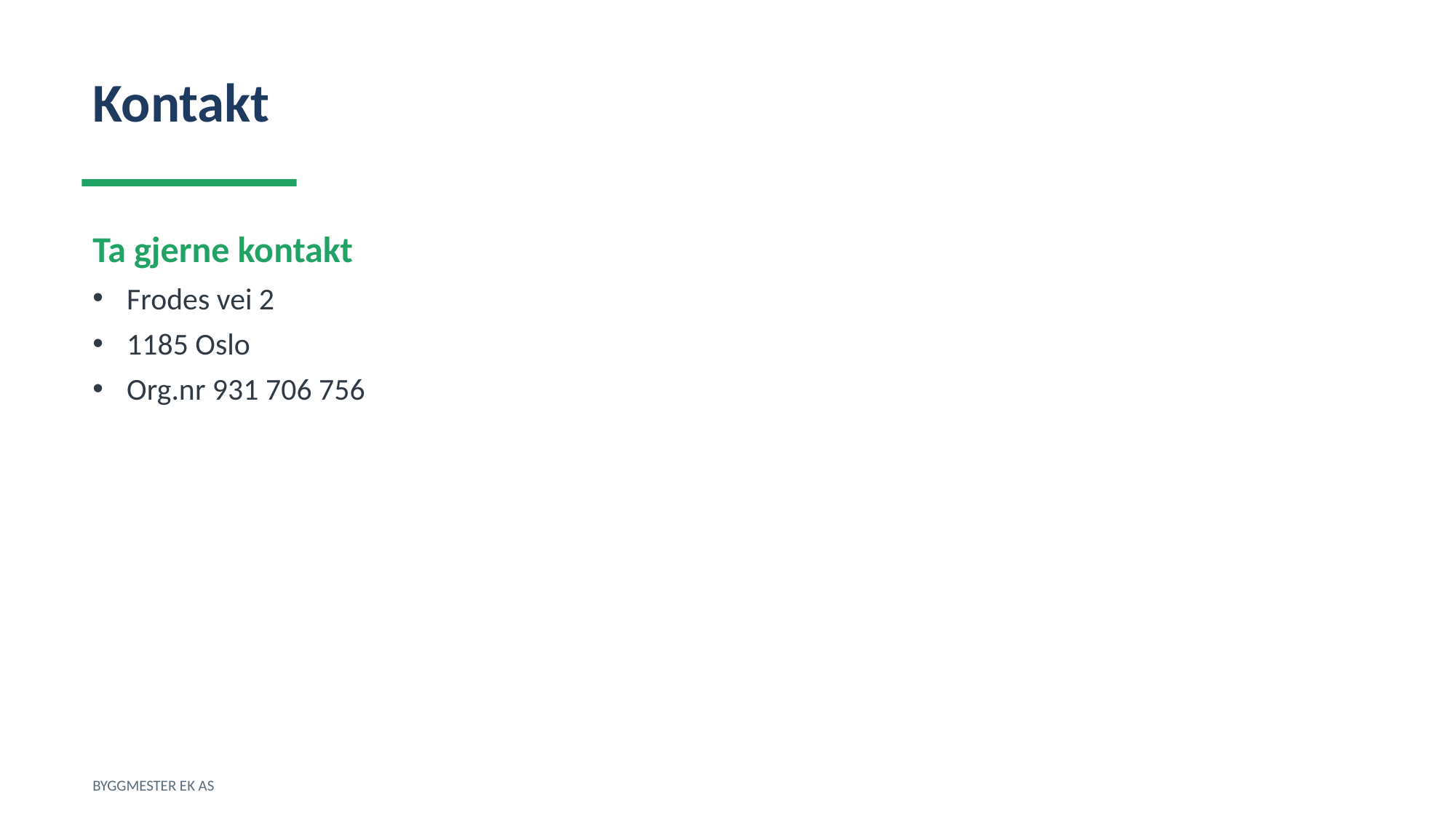

Kontakt

Ta gjerne kontakt
Frodes vei 2
1185 Oslo
Org.nr 931 706 756
BYGGMESTER EK AS